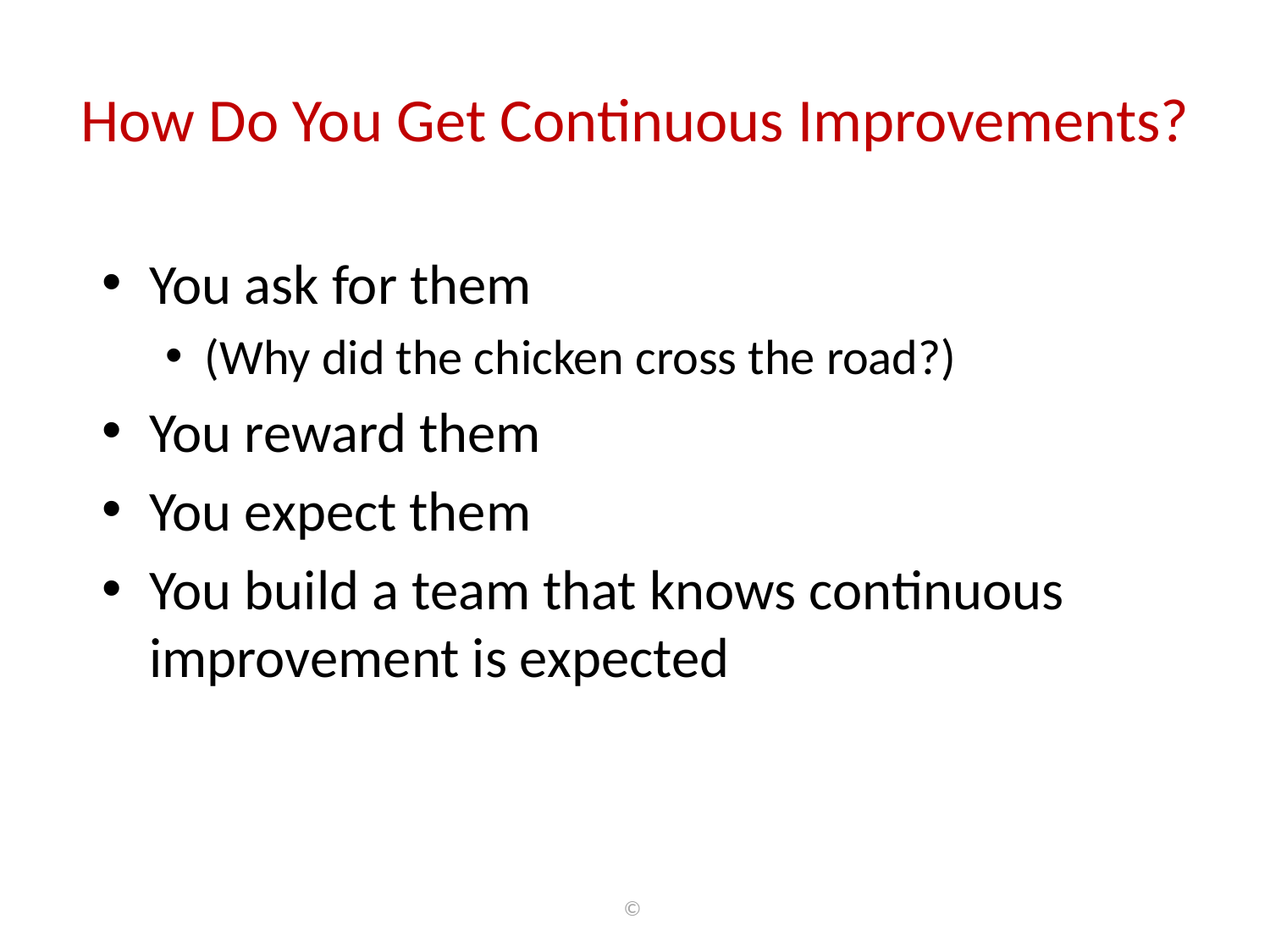

# How Do You Get Continuous Improvements?
You ask for them
(Why did the chicken cross the road?)
You reward them
You expect them
You build a team that knows continuous improvement is expected
©